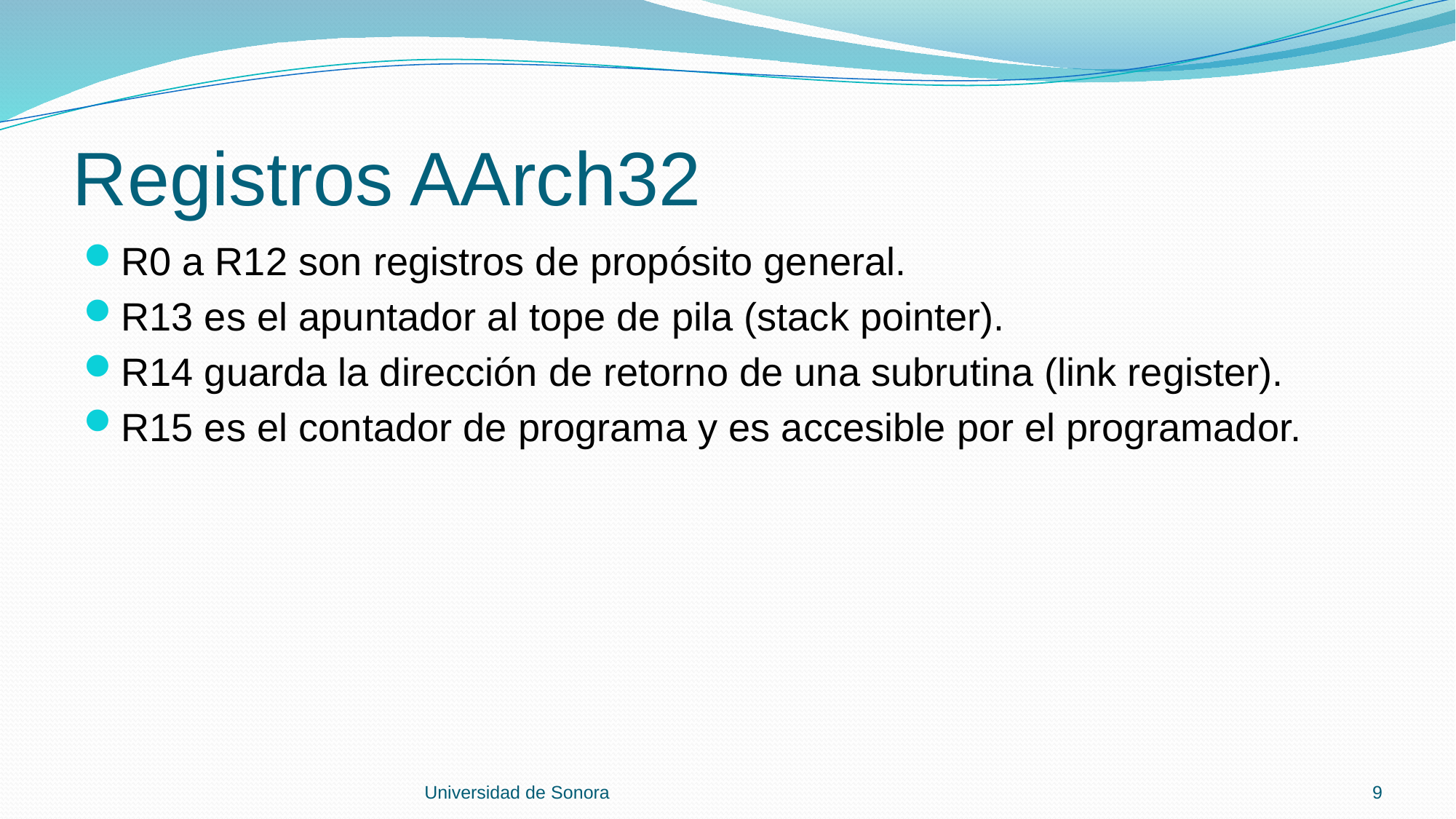

# Registros AArch32
R0 a R12 son registros de propósito general.
R13 es el apuntador al tope de pila (stack pointer).
R14 guarda la dirección de retorno de una subrutina (link register).
R15 es el contador de programa y es accesible por el programador.

Universidad de Sonora
9